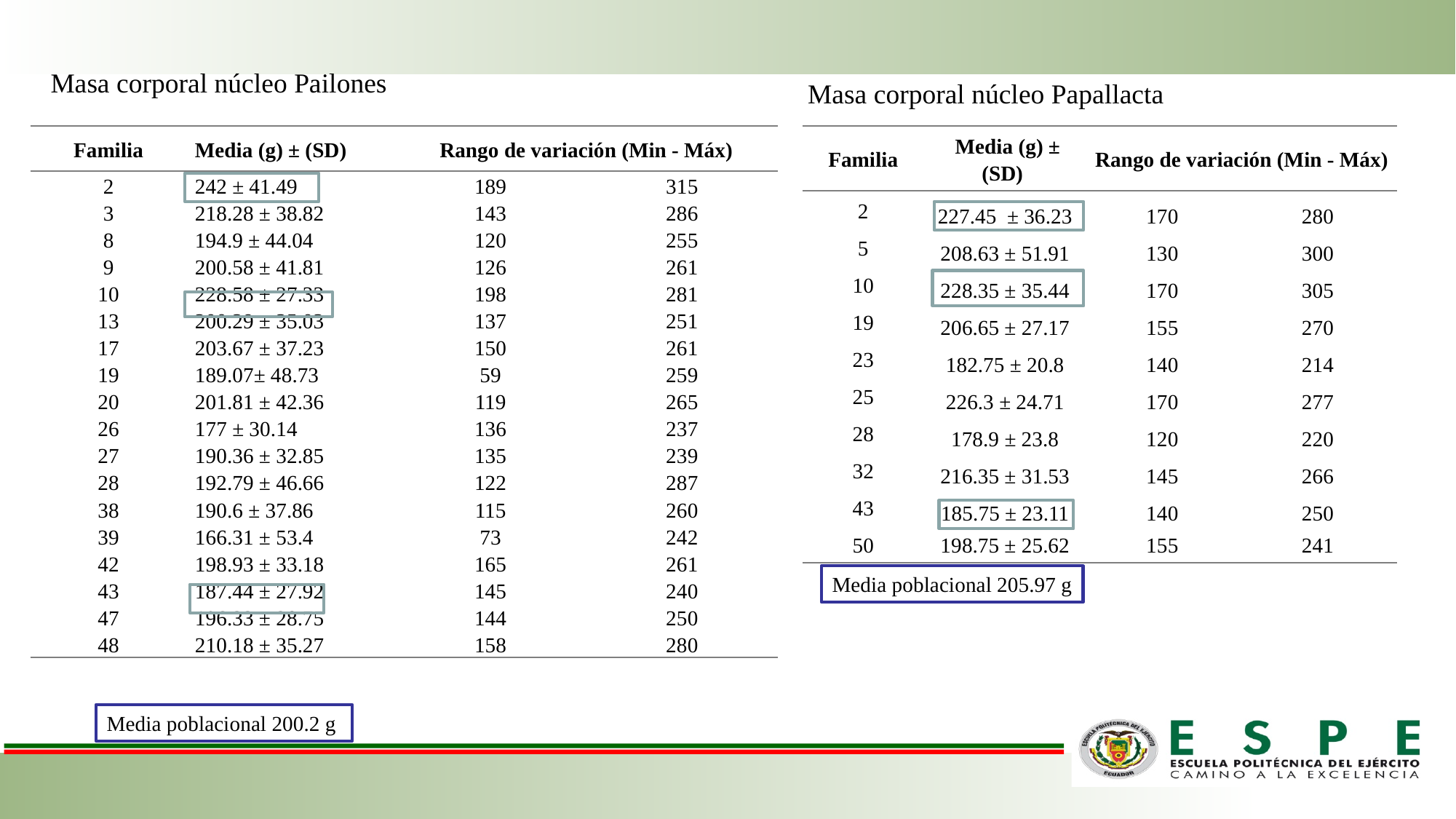

Masa corporal núcleo Pailones
Masa corporal núcleo Papallacta
| Familia | Media (g) ± (SD) | Rango de variación (Min - Máx) |  |
| --- | --- | --- | --- |
| 2 | 242 ± 41.49 | 189 | 315 |
| 3 | 218.28 ± 38.82 | 143 | 286 |
| 8 | 194.9 ± 44.04 | 120 | 255 |
| 9 | 200.58 ± 41.81 | 126 | 261 |
| 10 | 228.58 ± 27.33 | 198 | 281 |
| 13 | 200.29 ± 35.03 | 137 | 251 |
| 17 | 203.67 ± 37.23 | 150 | 261 |
| 19 | 189.07± 48.73 | 59 | 259 |
| 20 | 201.81 ± 42.36 | 119 | 265 |
| 26 | 177 ± 30.14 | 136 | 237 |
| 27 | 190.36 ± 32.85 | 135 | 239 |
| 28 | 192.79 ± 46.66 | 122 | 287 |
| 38 | 190.6 ± 37.86 | 115 | 260 |
| 39 | 166.31 ± 53.4 | 73 | 242 |
| 42 | 198.93 ± 33.18 | 165 | 261 |
| 43 | 187.44 ± 27.92 | 145 | 240 |
| 47 | 196.33 ± 28.75 | 144 | 250 |
| 48 | 210.18 ± 35.27 | 158 | 280 |
| Familia | Media (g) ± (SD) | Rango de variación (Min - Máx) |  |
| --- | --- | --- | --- |
| 2 | 227.45 ± 36.23 | 170 | 280 |
| 5 | 208.63 ± 51.91 | 130 | 300 |
| 10 | 228.35 ± 35.44 | 170 | 305 |
| 19 | 206.65 ± 27.17 | 155 | 270 |
| 23 | 182.75 ± 20.8 | 140 | 214 |
| 25 | 226.3 ± 24.71 | 170 | 277 |
| 28 | 178.9 ± 23.8 | 120 | 220 |
| 32 | 216.35 ± 31.53 | 145 | 266 |
| 43 | 185.75 ± 23.11 | 140 | 250 |
| 50 | 198.75 ± 25.62 | 155 | 241 |

Media poblacional 205.97 g

Media poblacional 200.2 g